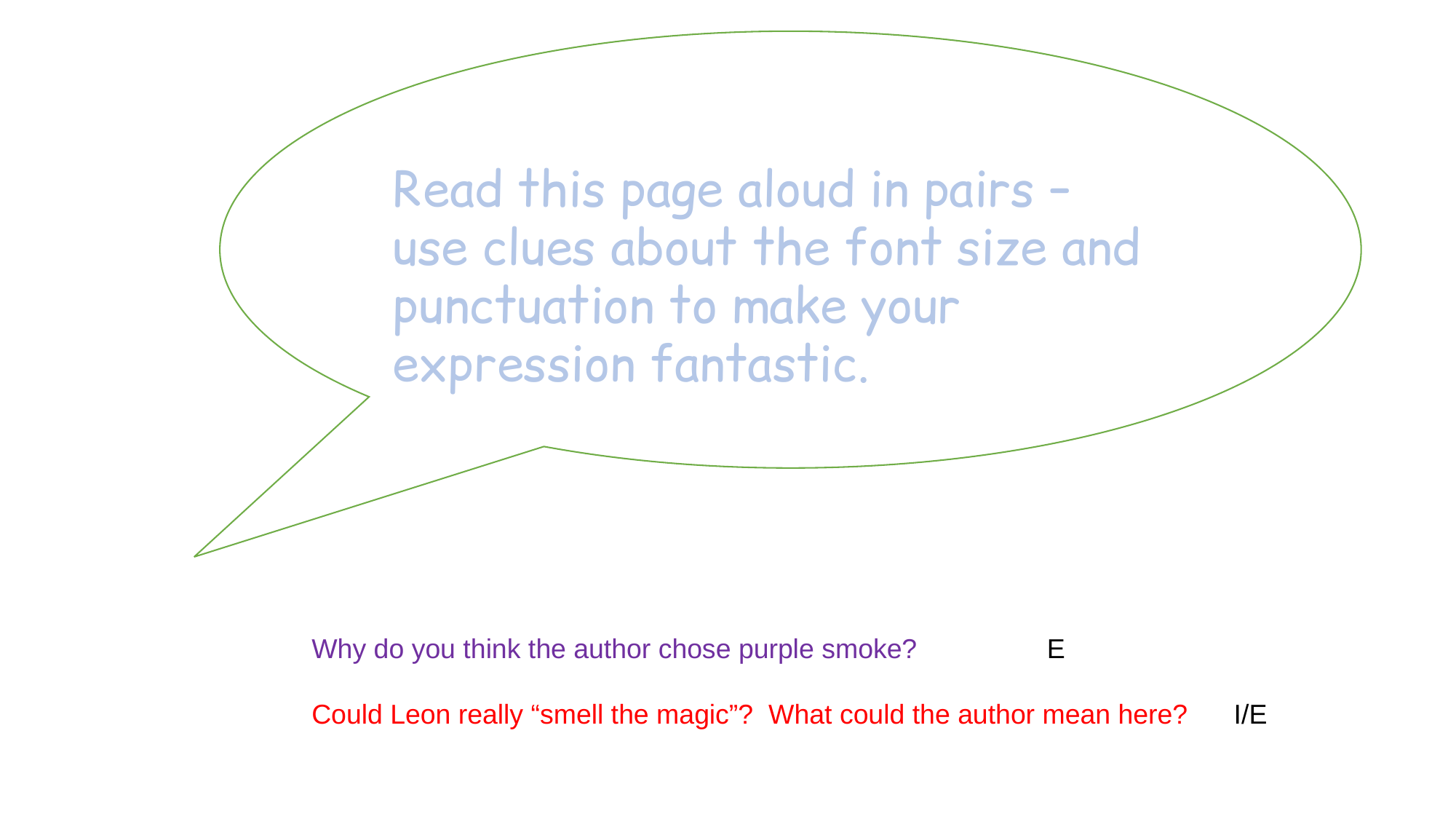

Read this page aloud in pairs – use clues about the font size and punctuation to make your expression fantastic.
Why do you think the author chose purple smoke?                 E

Could Leon really “smell the magic”?  What could the author mean here?      I/E